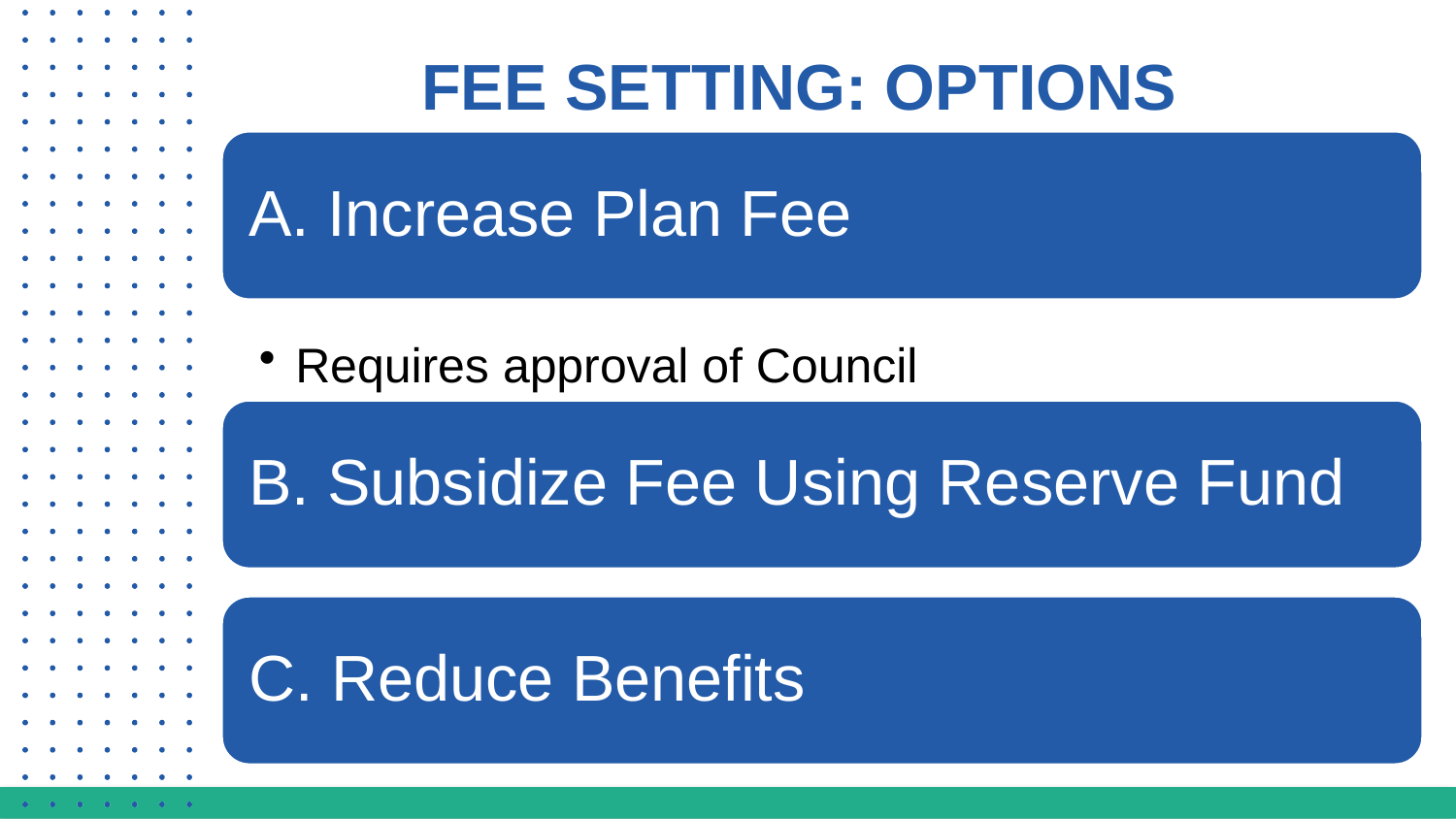

# Fee Setting: Options
A. Increase Plan Fee
Requires approval of Council
B. Subsidize Fee Using Reserve Fund
C. Reduce Benefits